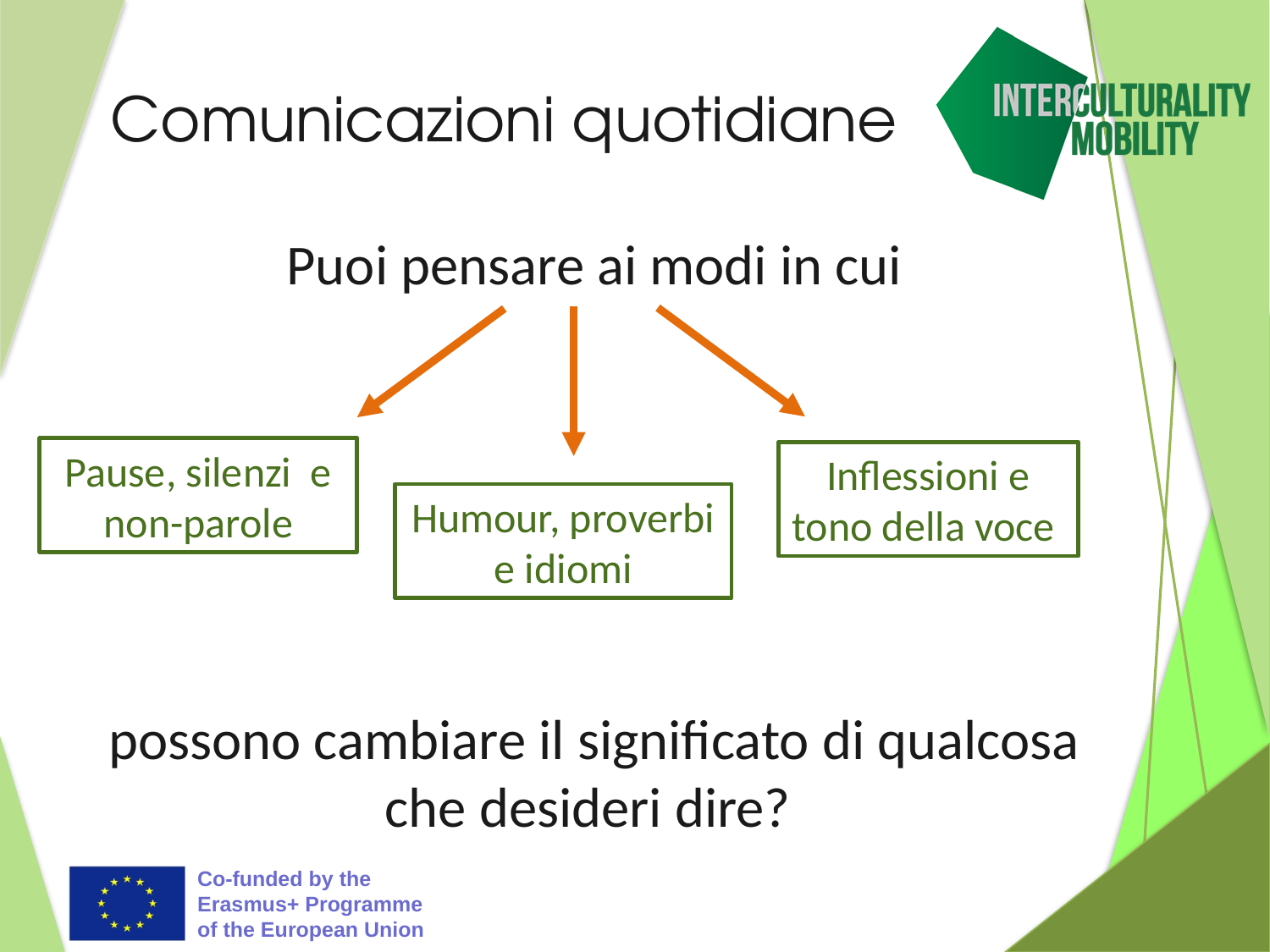

# Comunicazioni quotidiane
Puoi pensare ai modi in cui

possono cambiare il significato di qualcosa che desideri dire?
Pause, silenzi  e non-parole
Inflessioni e tono della voce
Humour, proverbi e idiomi